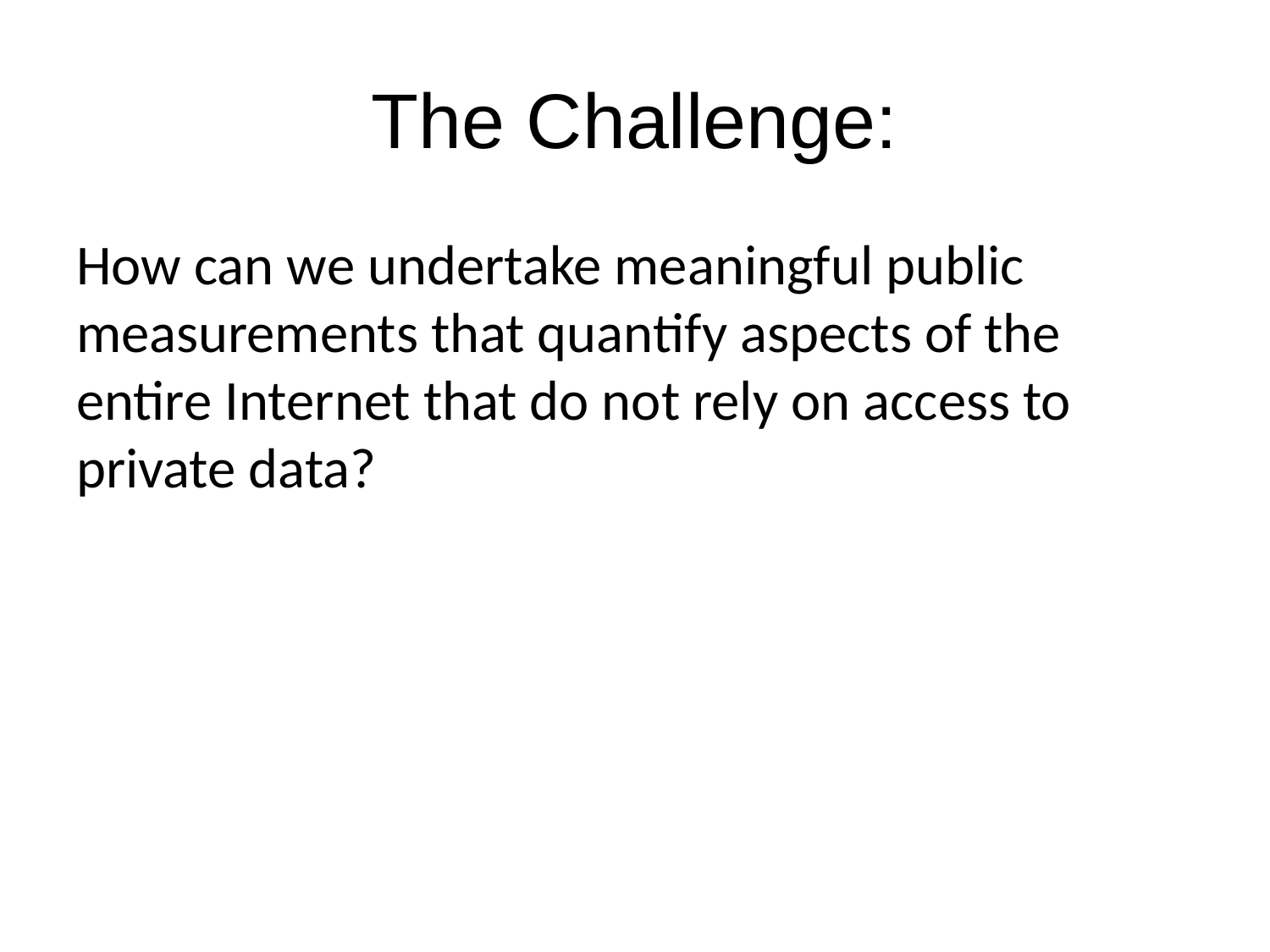

# The Challenge:
How can we undertake meaningful public  measurements that quantify aspects of the entire Internet that do not rely on access to private data?